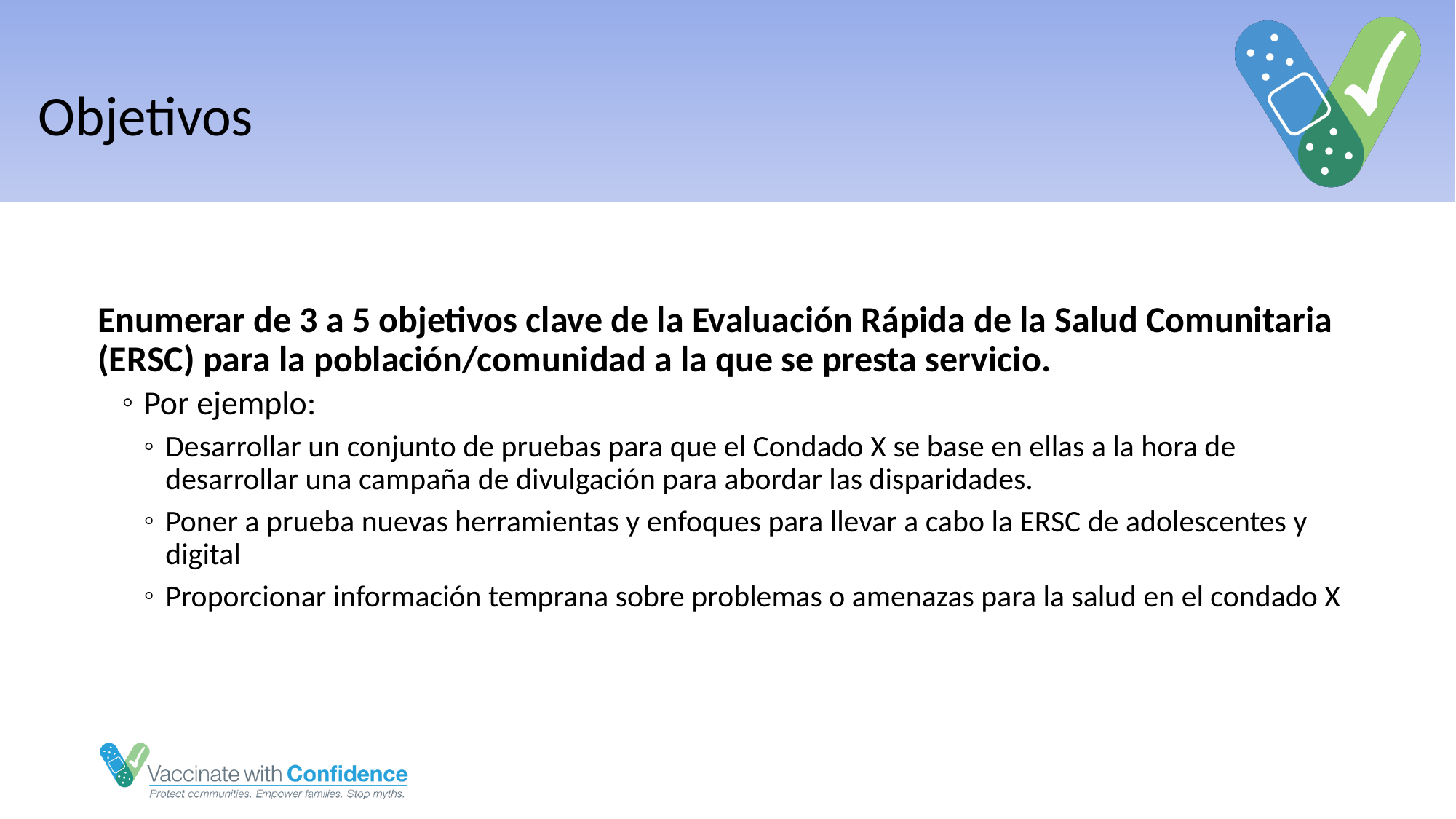

# Objetivos
Enumerar de 3 a 5 objetivos clave de la Evaluación Rápida de la Salud Comunitaria (ERSC) para la población/comunidad a la que se presta servicio.
Por ejemplo:
Desarrollar un conjunto de pruebas para que el Condado X se base en ellas a la hora de desarrollar una campaña de divulgación para abordar las disparidades.
Poner a prueba nuevas herramientas y enfoques para llevar a cabo la ERSC de adolescentes y digital
Proporcionar información temprana sobre problemas o amenazas para la salud en el condado X